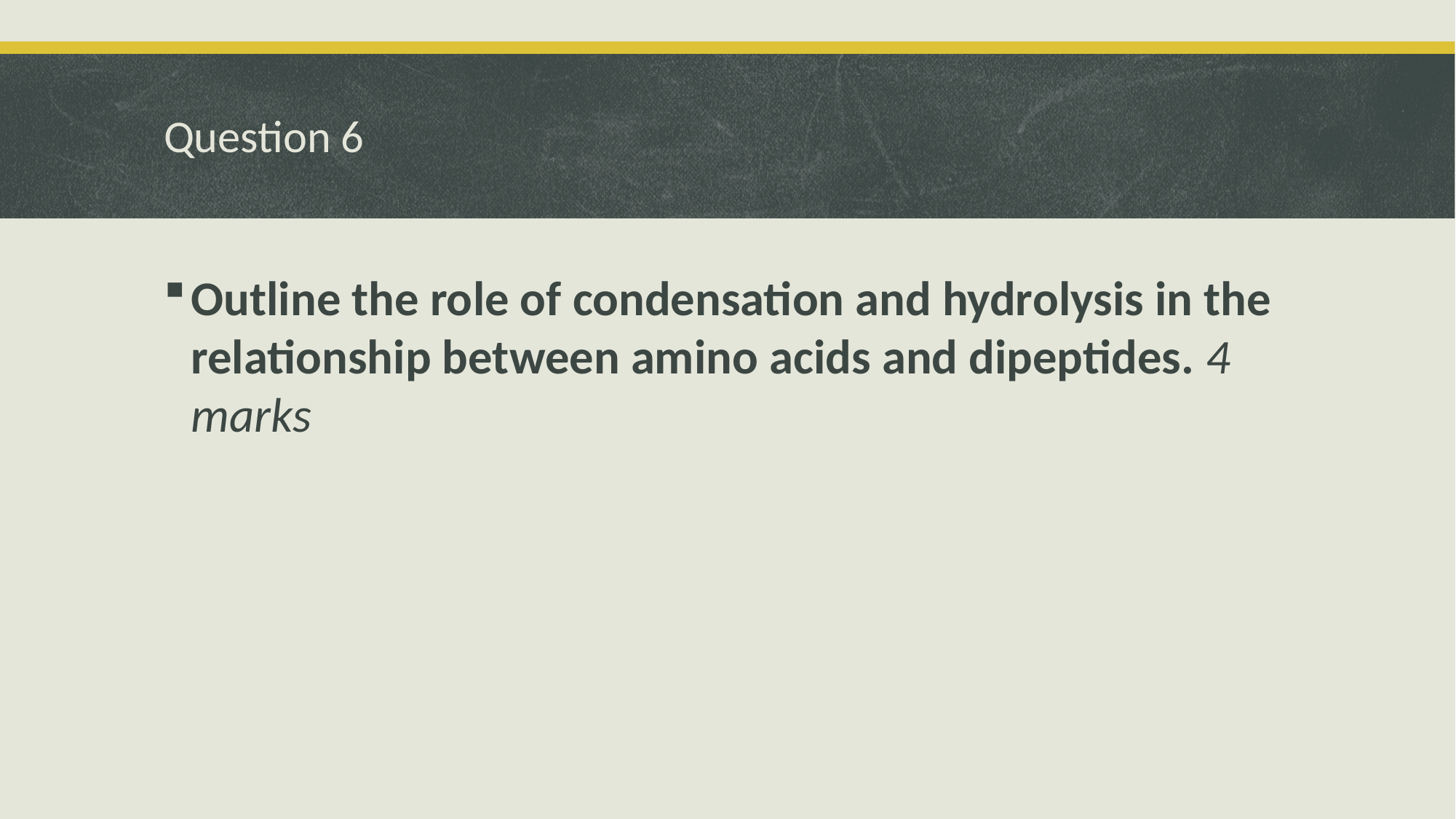

# Question 6
Outline the role of condensation and hydrolysis in the relationship between amino acids and dipeptides. 4 marks